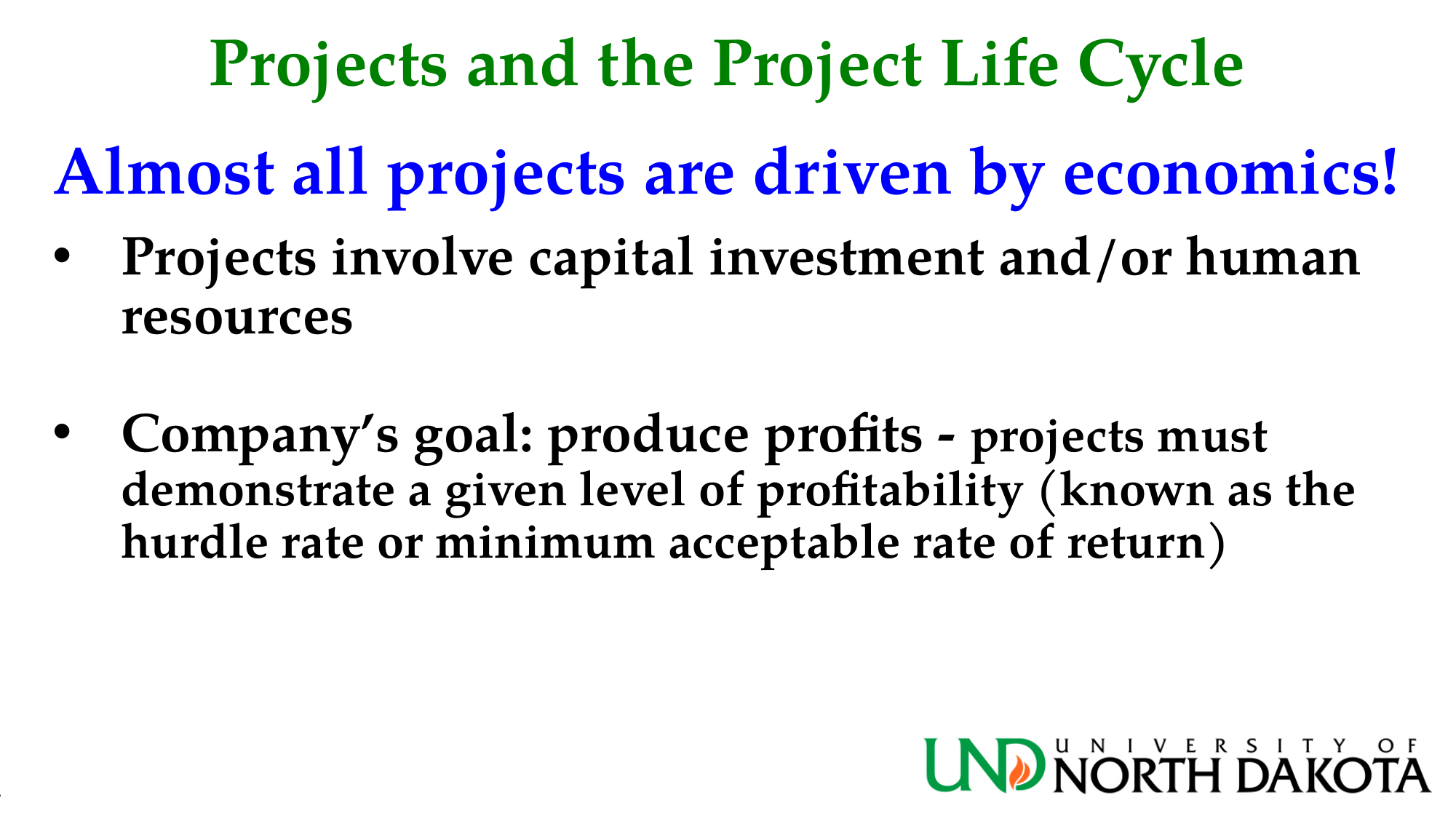

# Projects and the Project Life Cycle
Almost all projects are driven by economics!
Projects involve capital investment and/or human resources

Company’s goal: produce profits - projects must demonstrate a given level of profitability (known as the hurdle rate or minimum acceptable rate of return)

4